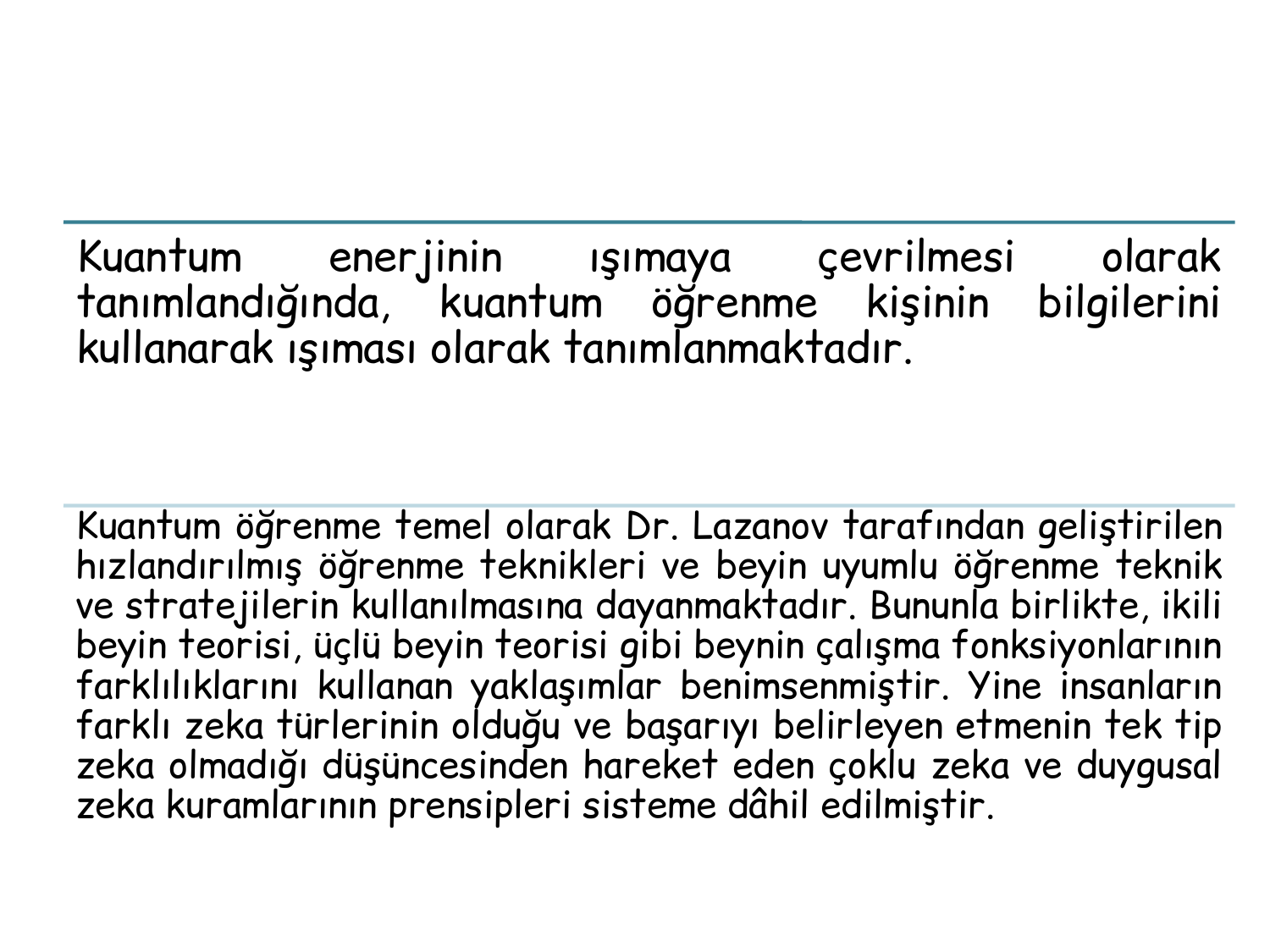

#
Kuantum enerjinin ışımaya çevrilmesi olarak tanımlandığında, kuantum öğrenme kişinin bilgilerini kullanarak ışıması olarak tanımlanmaktadır.
Kuantum öğrenme temel olarak Dr. Lazanov tarafından geliştirilen hızlandırılmış öğrenme teknikleri ve beyin uyumlu öğrenme teknik ve stratejilerin kullanılmasına dayanmaktadır. Bununla birlikte, ikili beyin teorisi, üçlü beyin teorisi gibi beynin çalışma fonksiyonlarının farklılıklarını kullanan yaklaşımlar benimsenmiştir. Yine insanların farklı zeka türlerinin olduğu ve başarıyı belirleyen etmenin tek tip zeka olmadığı düşüncesinden hareket eden çoklu zeka ve duygusal zeka kuramlarının prensipleri sisteme dâhil edilmiştir.